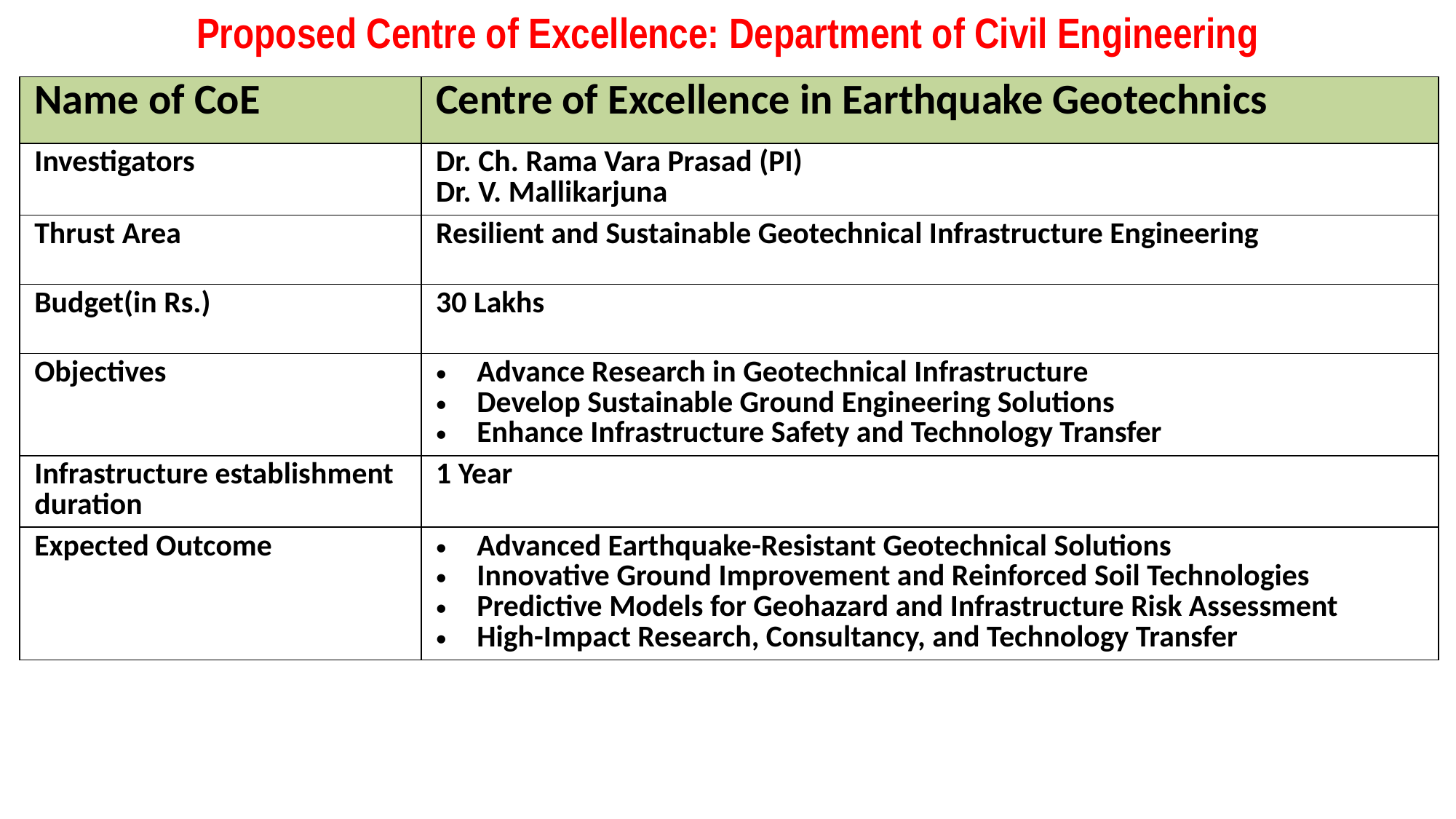

# Proposed Centre of Excellence: Department of Civil Engineering
| Name of CoE | Centre of Excellence in Earthquake Geotechnics |
| --- | --- |
| Investigators | Dr. Ch. Rama Vara Prasad (PI) Dr. V. Mallikarjuna |
| Thrust Area | Resilient and Sustainable Geotechnical Infrastructure Engineering |
| Budget(in Rs.) | 30 Lakhs |
| Objectives | Advance Research in Geotechnical Infrastructure Develop Sustainable Ground Engineering Solutions Enhance Infrastructure Safety and Technology Transfer |
| Infrastructure establishment duration | 1 Year |
| Expected Outcome | Advanced Earthquake-Resistant Geotechnical Solutions Innovative Ground Improvement and Reinforced Soil Technologies Predictive Models for Geohazard and Infrastructure Risk Assessment High-Impact Research, Consultancy, and Technology Transfer |